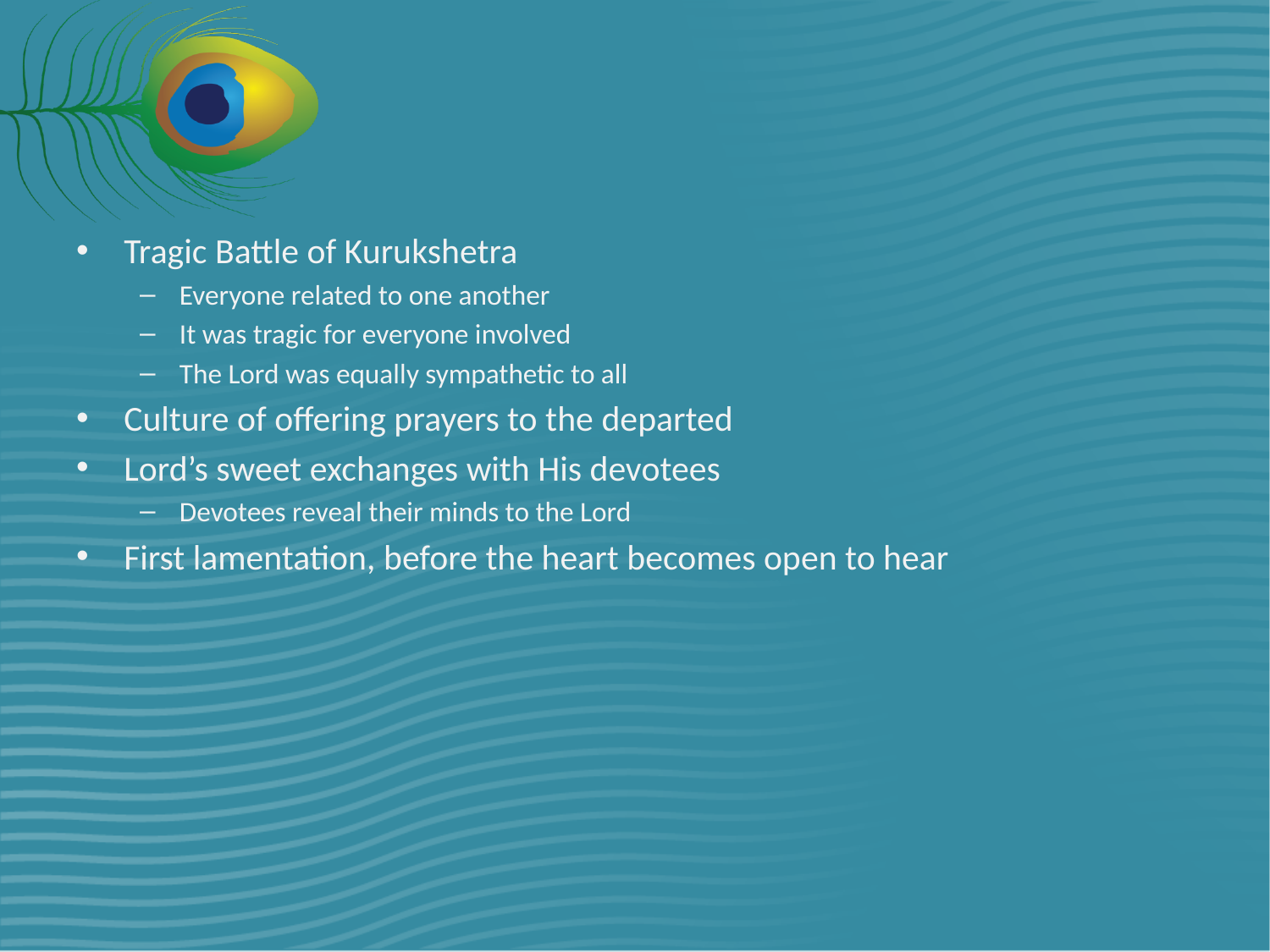

#
Tragic Battle of Kurukshetra
Everyone related to one another
It was tragic for everyone involved
The Lord was equally sympathetic to all
Culture of offering prayers to the departed
Lord’s sweet exchanges with His devotees
Devotees reveal their minds to the Lord
First lamentation, before the heart becomes open to hear